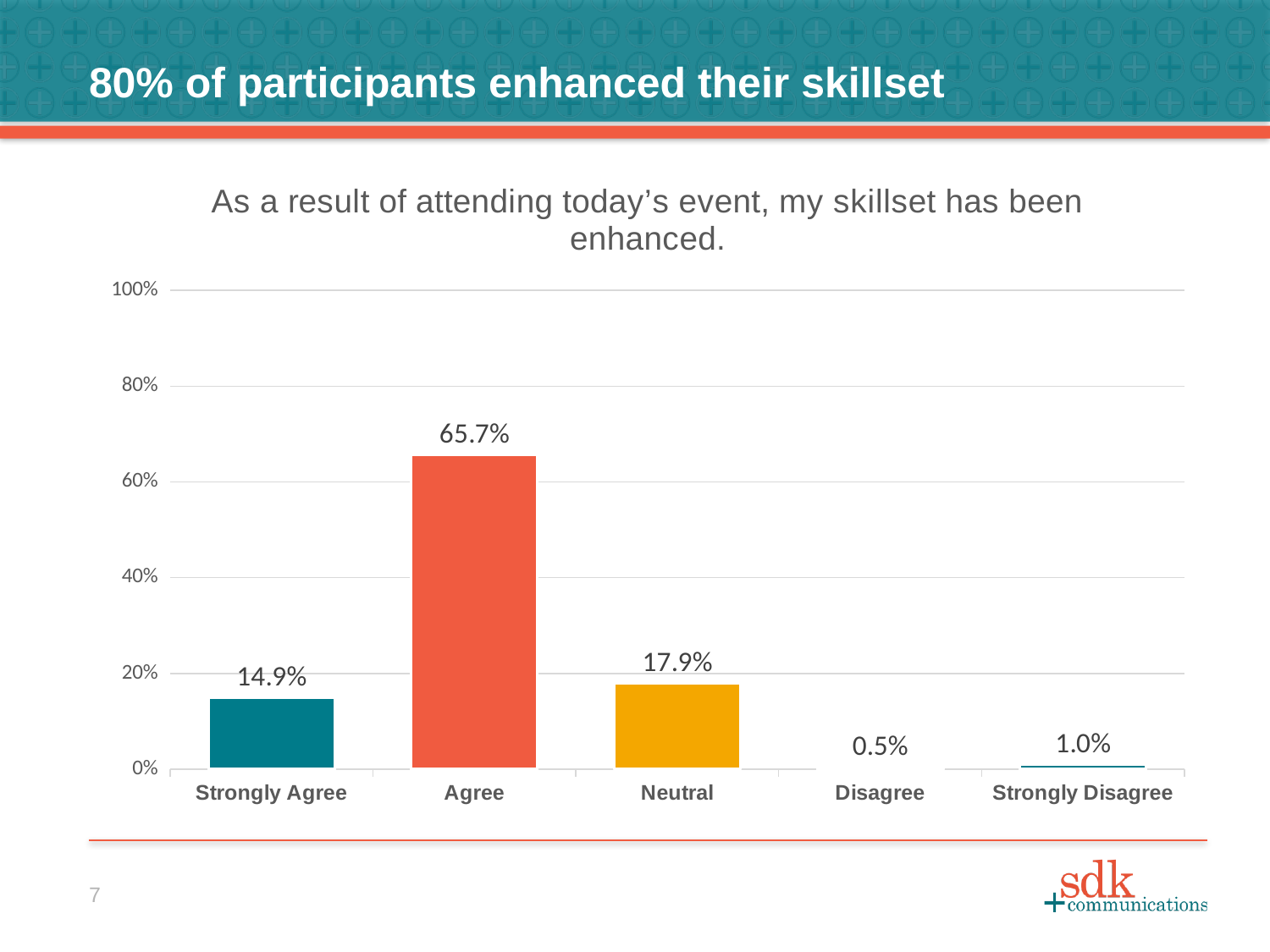

Event Training
80% of participants enhanced their skillset

### Chart: As a result of attending today’s event, my skillset has been enhanced.

| Category | % Increase Skillset |
|---|---|
| Strongly Agree | 0.1493 |
| Agree | 0.6567 |
| Neutral | 0.1791 |
| Disagree | 0.005 |
| Strongly Disagree | 0.01 |
7